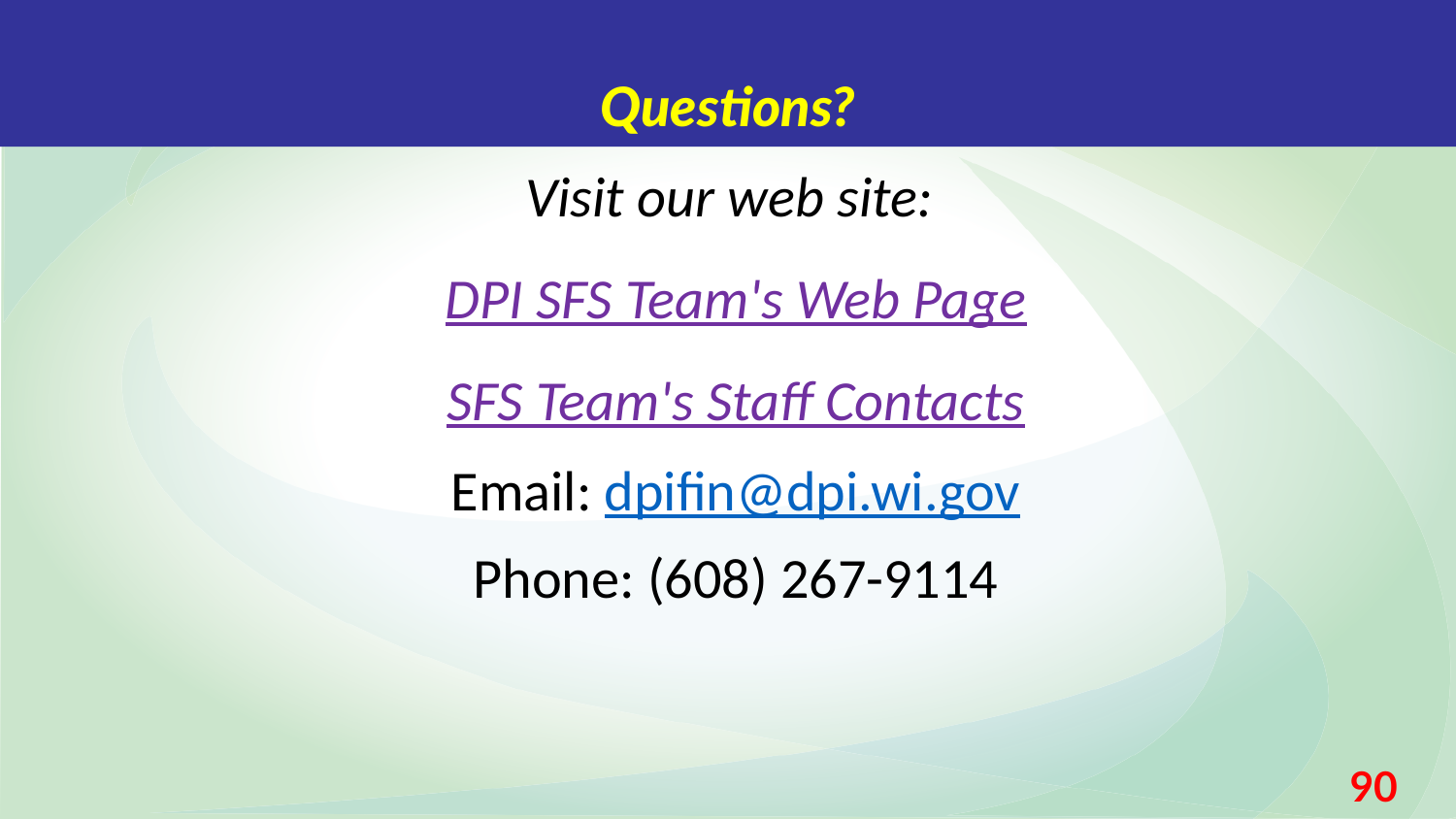

Questions?

Visit our web site:

DPI SFS Team's Web Page

SFS Team's Staff Contacts

Email: dpifin@dpi.wi.gov

Phone: (608) 267-9114